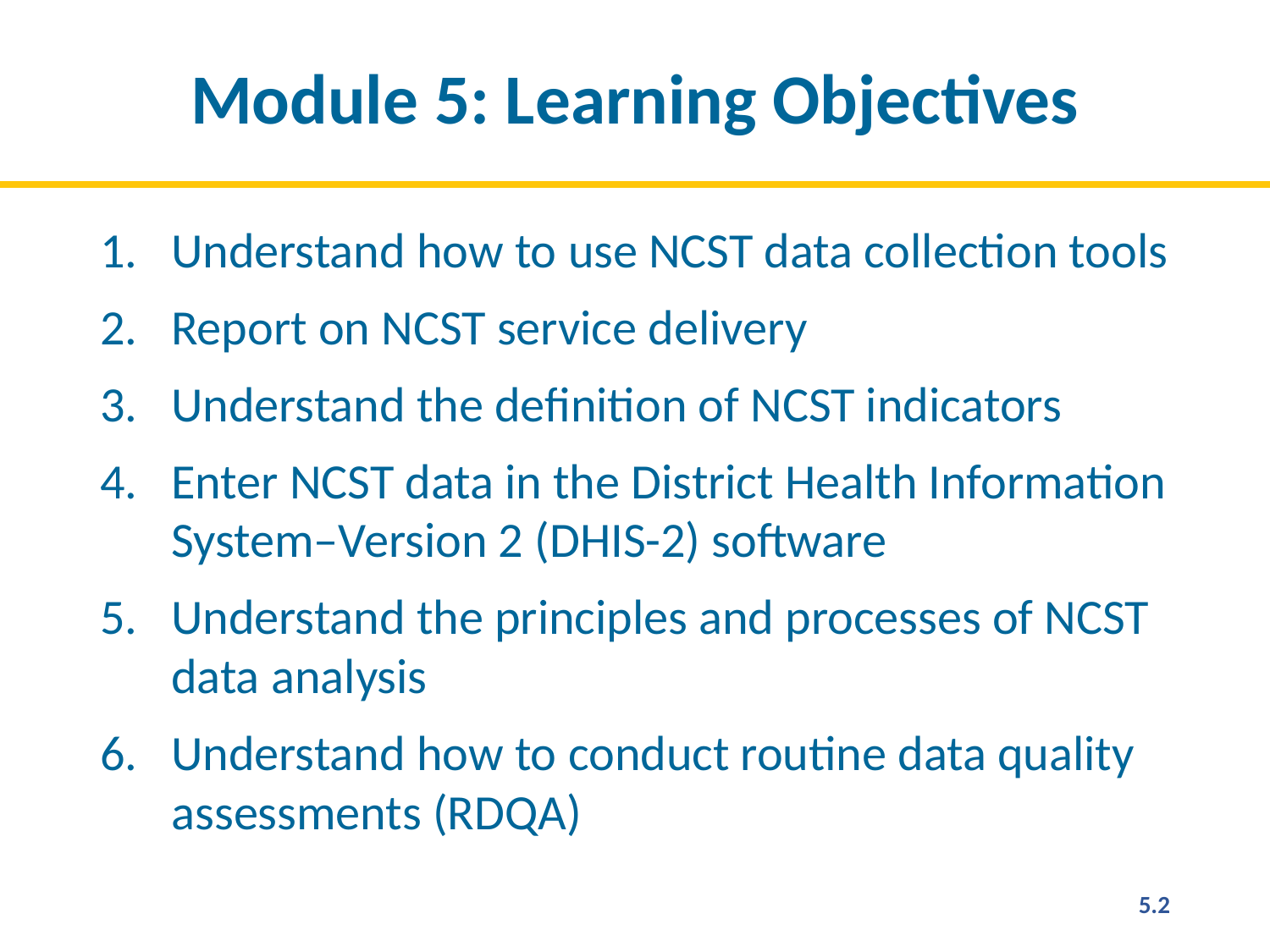

# Module 5: Learning Objectives
Understand how to use NCST data collection tools
Report on NCST service delivery
Understand the definition of NCST indicators
Enter NCST data in the District Health Information System–Version 2 (DHIS-2) software
Understand the principles and processes of NCST data analysis
Understand how to conduct routine data quality assessments (RDQA)
5.2